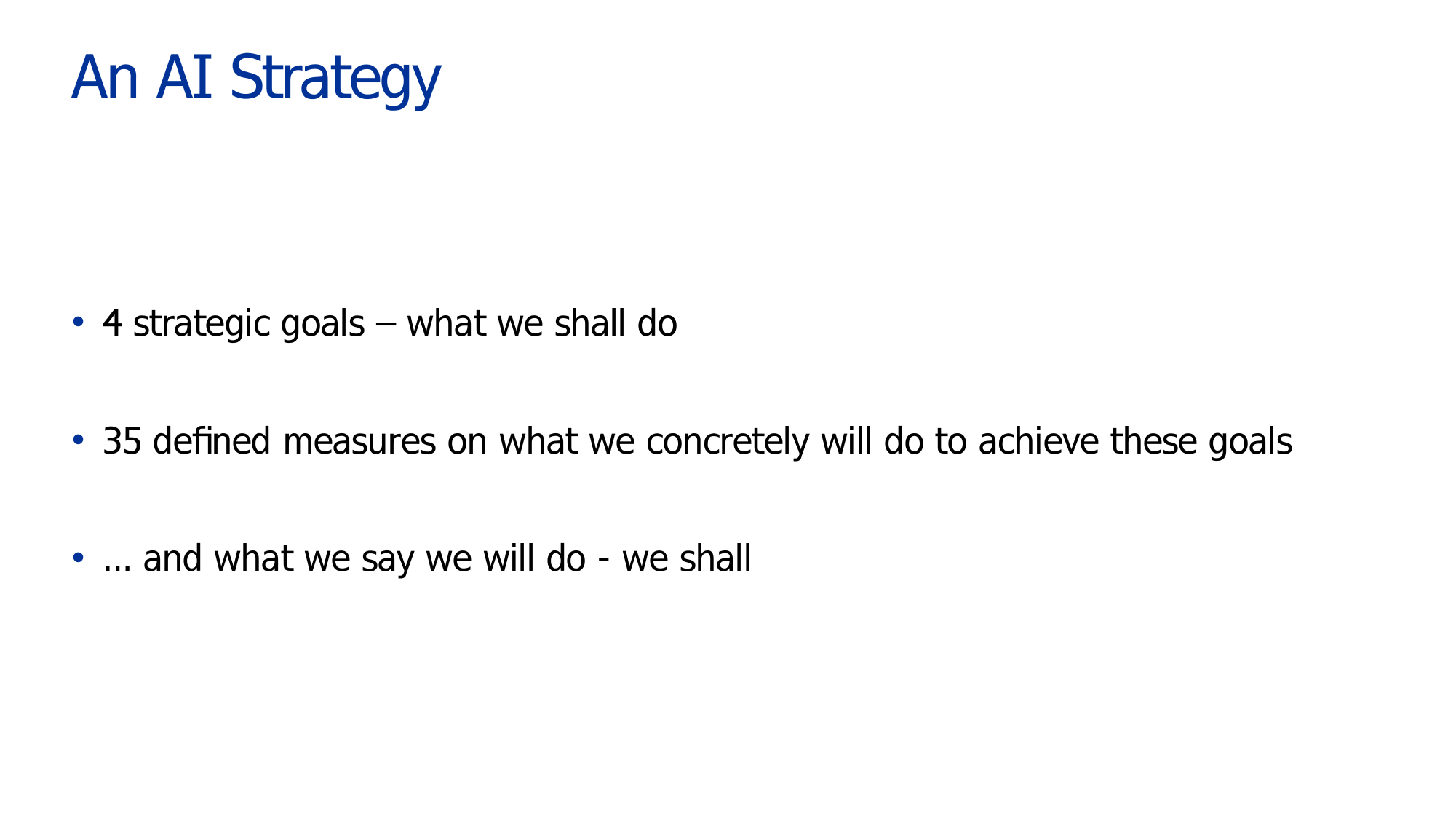

# An AI Strategy

4 strategic goals – what we shall do

35 defined measures on what we concretely will do to achieve these goals

… and what we say we will do - we shall